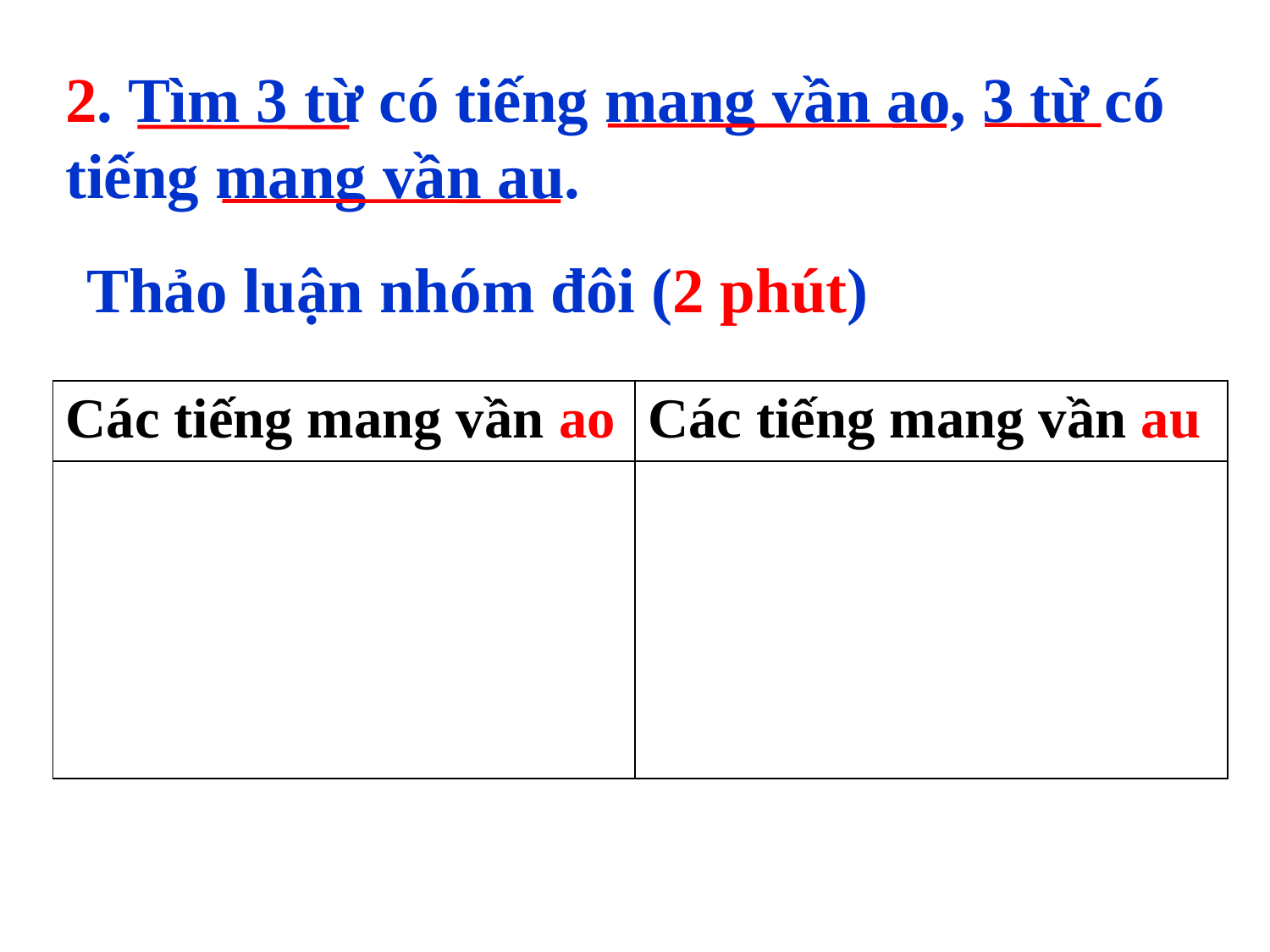

2. Tìm 3 từ có tiếng mang vần ao, 3 từ có tiếng mang vần au.
Thảo luận nhóm đôi (2 phút)
| Các tiếng mang vần ao | Các tiếng mang vần au |
| --- | --- |
|  |  |